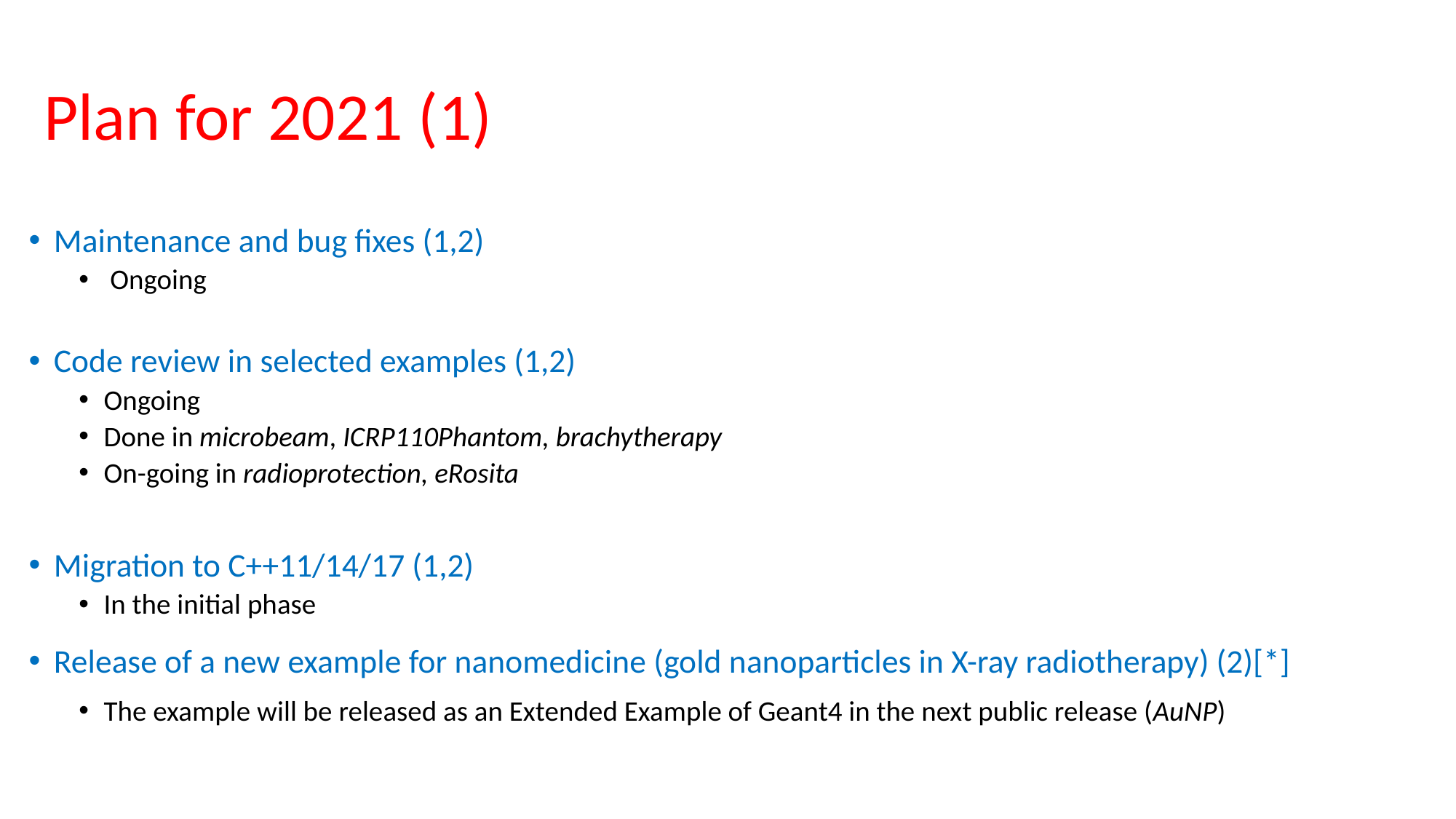

# Plan for 2021 (1)
Maintenance and bug fixes (1,2)
 Ongoing

Code review in selected examples (1,2)
Ongoing
Done in microbeam, ICRP110Phantom, brachytherapy
On-going in radioprotection, eRosita

Migration to C++11/14/17 (1,2)
In the initial phase
Release of a new example for nanomedicine (gold nanoparticles in X-ray radiotherapy) (2)[*]
The example will be released as an Extended Example of Geant4 in the next public release (AuNP)